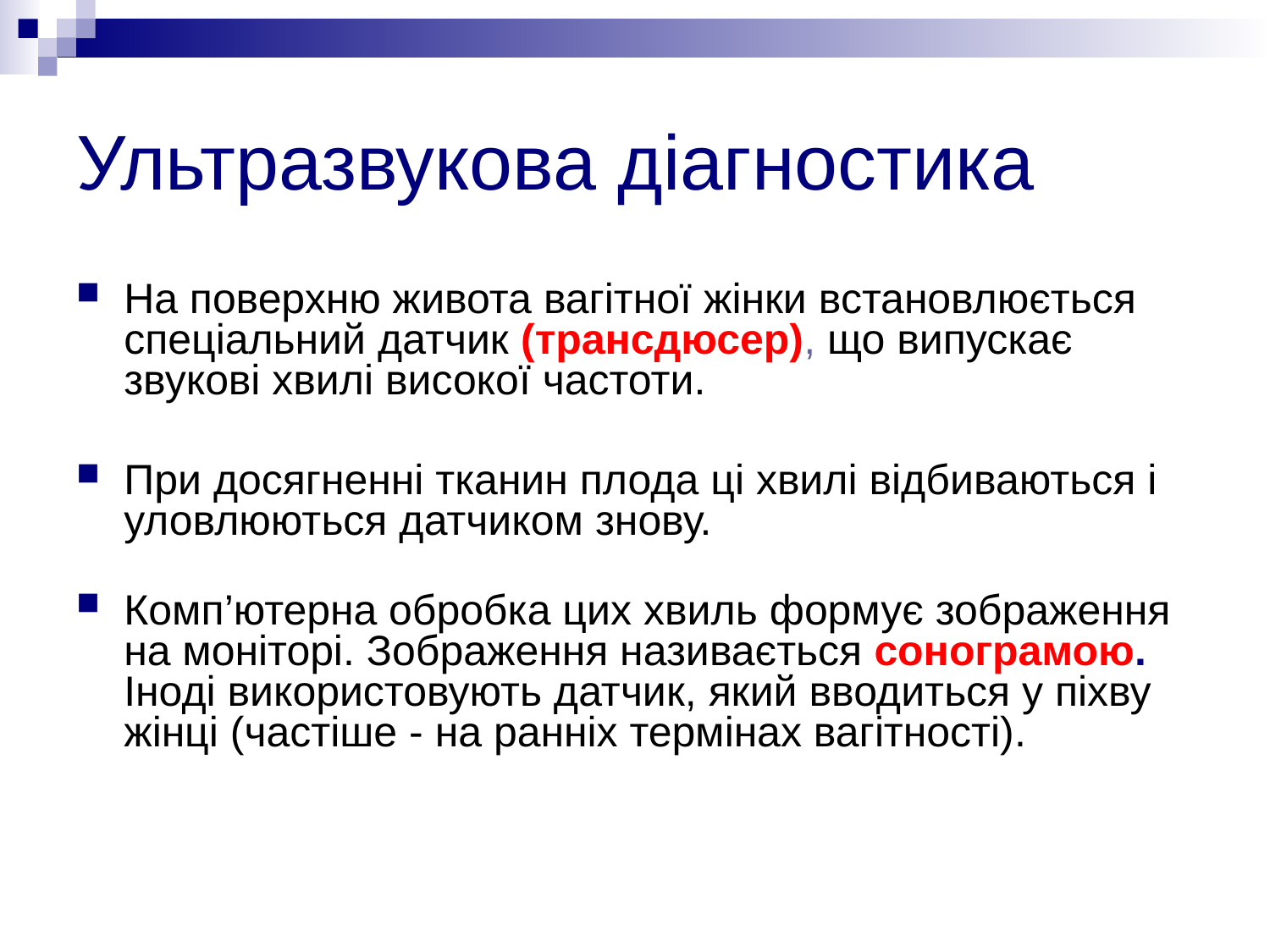

# Ультразвукова діагностика
На поверхню живота вагітної жінки встановлюється спеціальний датчик (трансдюсер), що випускає звукові хвилі високої частоти.
При досягненні тканин плода ці хвилі відбиваються і уловлюються датчиком знову.
Комп’ютерна обробка цих хвиль формує зображення на моніторі. Зображення називається сонограмою. Іноді використовують датчик, який вводиться у піхву жінці (частіше - на ранніх термінах вагітності).